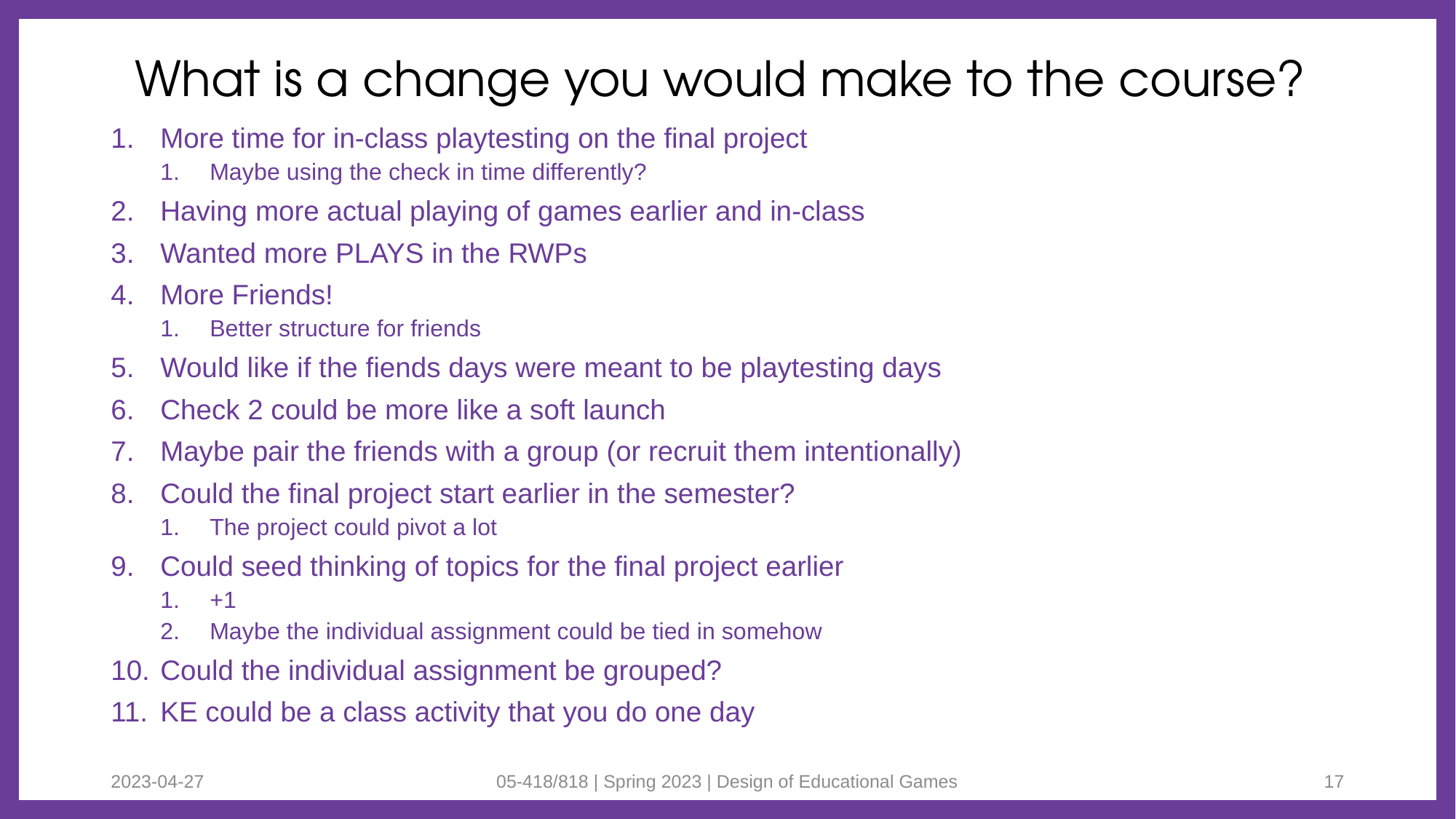

# What is a change you would make to the course?
More time for in-class playtesting on the final project
Maybe using the check in time differently?
Having more actual playing of games earlier and in-class
Wanted more PLAYS in the RWPs
More Friends!
Better structure for friends
Would like if the fiends days were meant to be playtesting days
Check 2 could be more like a soft launch
Maybe pair the friends with a group (or recruit them intentionally)
Could the final project start earlier in the semester?
The project could pivot a lot
Could seed thinking of topics for the final project earlier
+1
Maybe the individual assignment could be tied in somehow
Could the individual assignment be grouped?
KE could be a class activity that you do one day
2023-04-27
05-418/818 | Spring 2023 | Design of Educational Games
17